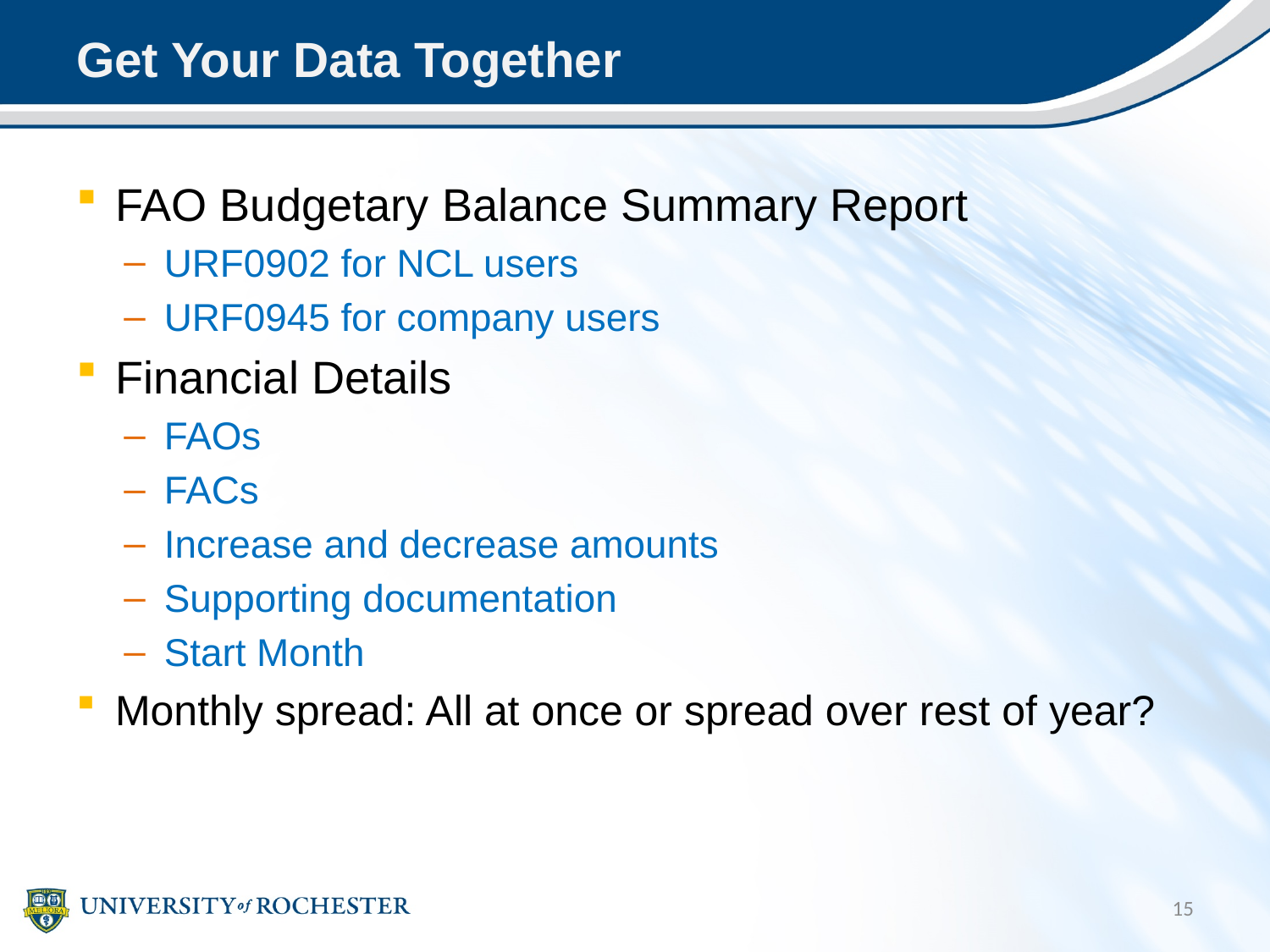

# Get Your Data Together
FAO Budgetary Balance Summary Report
URF0902 for NCL users
URF0945 for company users
Financial Details
FAOs
FACs
Increase and decrease amounts
Supporting documentation
Start Month
Monthly spread: All at once or spread over rest of year?
15